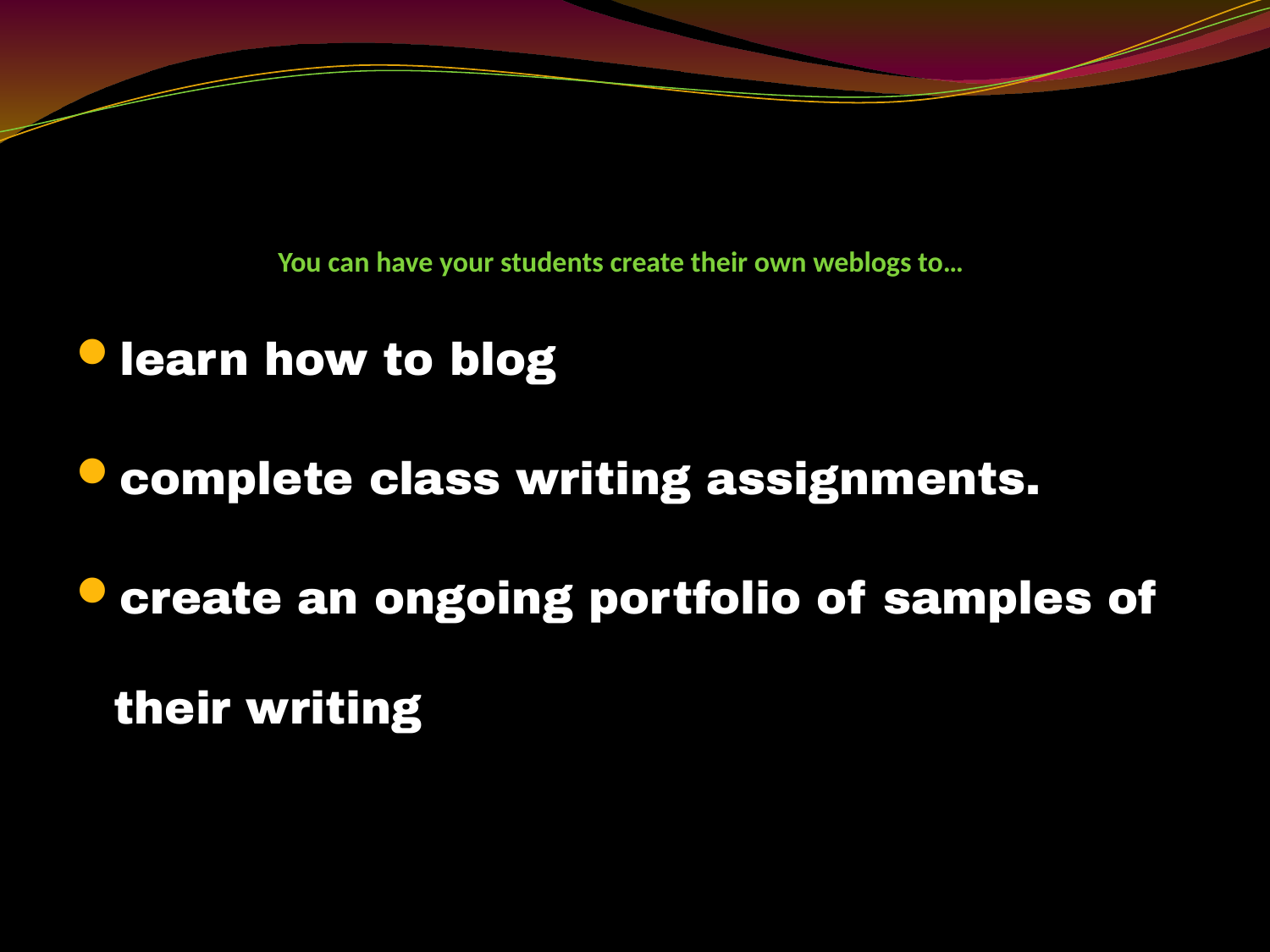

# You can have your students create their own weblogs to…
learn how to blog
complete class writing assignments.
create an ongoing portfolio of samples of their writing